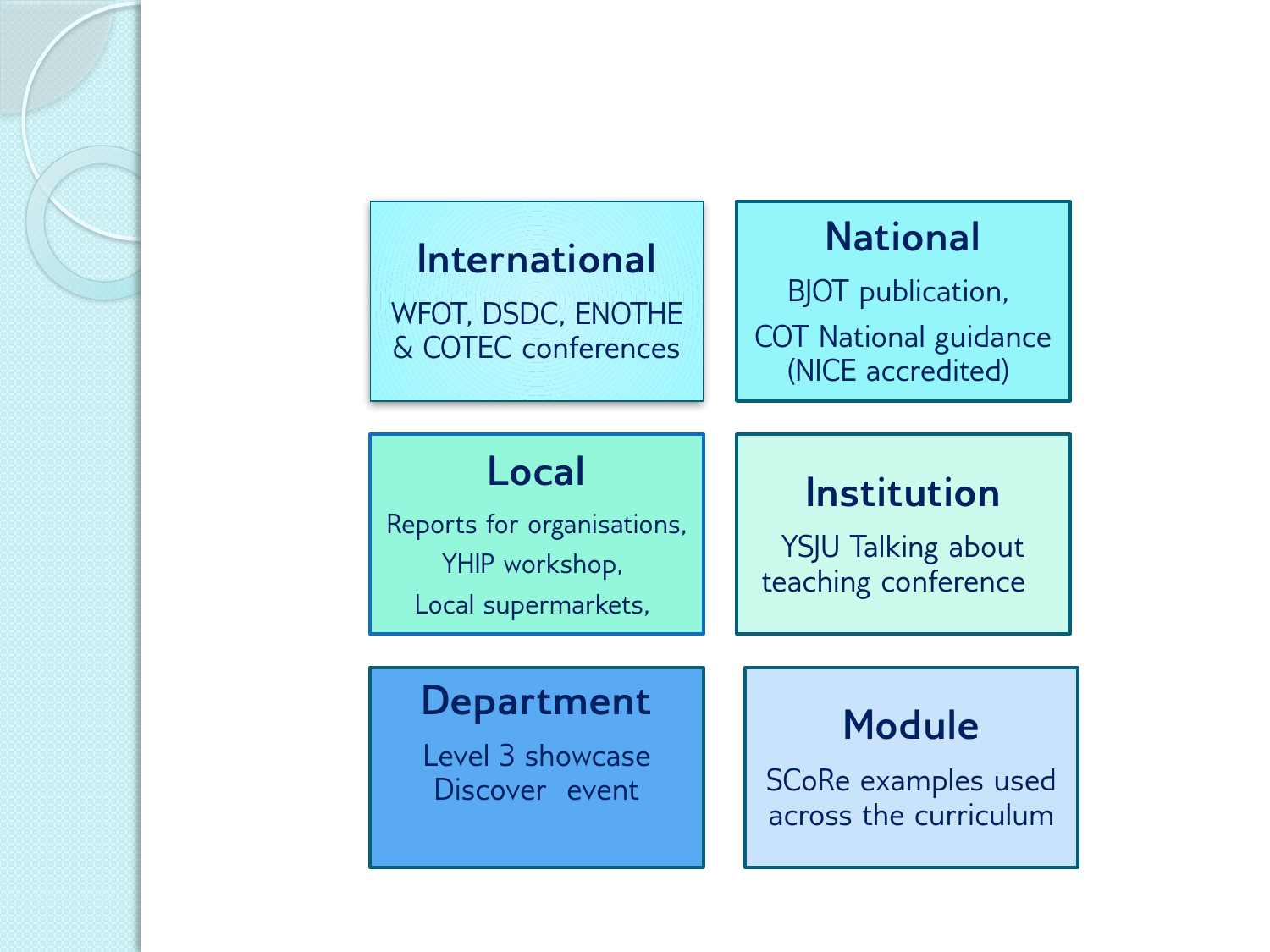

#
International
WFOT, DSDC, ENOTHE & COTEC conferences
National
BJOT publication,
COT National guidance (NICE accredited)
Local
Reports for organisations,
YHIP workshop,
Local supermarkets,
Institution
YSJU Talking about teaching conference
Department
Level 3 showcase Discover  event

Module
SCoRe examples used across the curriculum